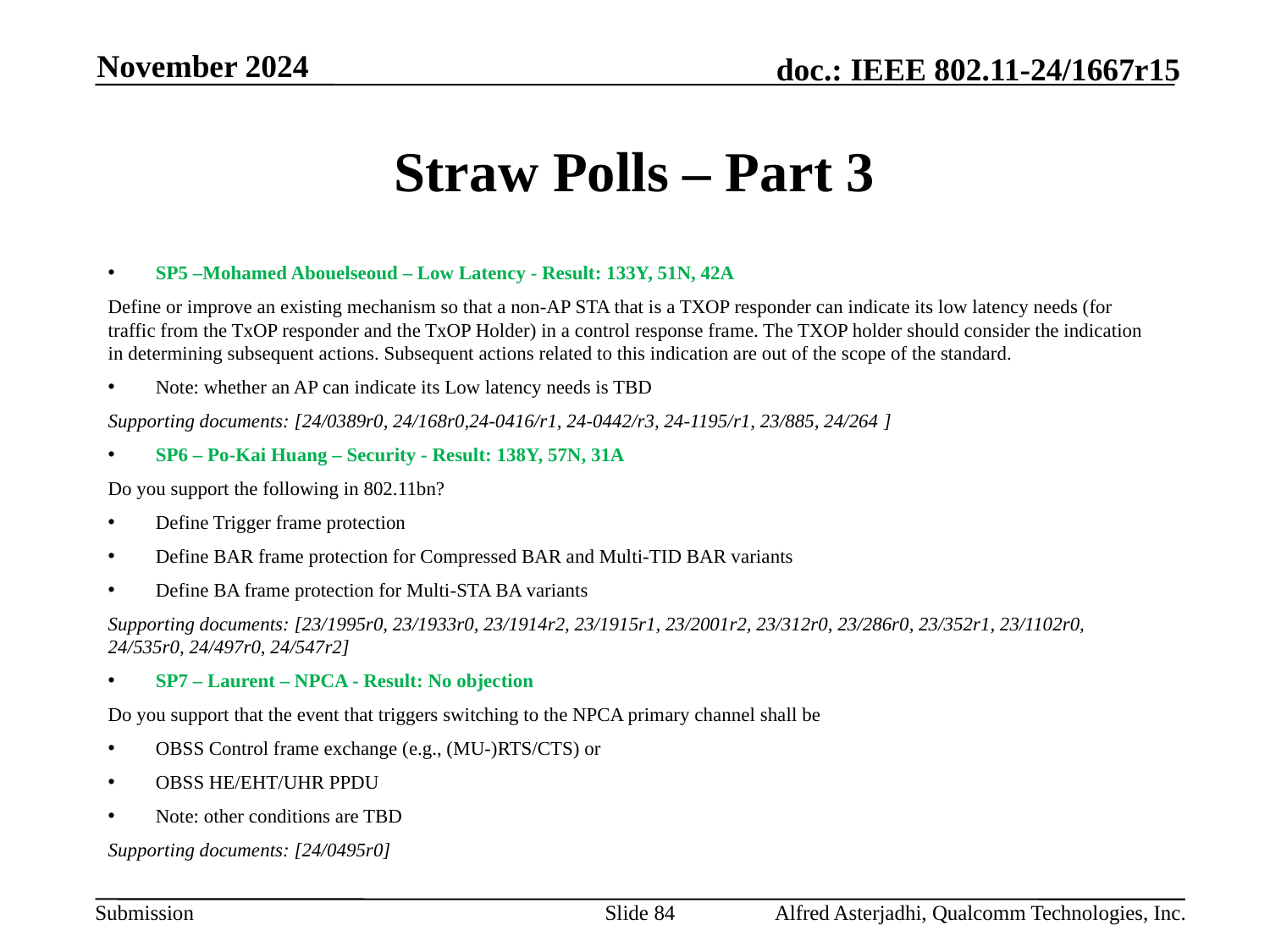

November 2024
# Straw Polls – Part 3
SP5 –Mohamed Abouelseoud – Low Latency - Result: 133Y, 51N, 42A
Define or improve an existing mechanism so that a non-AP STA that is a TXOP responder can indicate its low latency needs (for traffic from the TxOP responder and the TxOP Holder) in a control response frame. The TXOP holder should consider the indication in determining subsequent actions. Subsequent actions related to this indication are out of the scope of the standard.
Note: whether an AP can indicate its Low latency needs is TBD
Supporting documents: [24/0389r0, 24/168r0,24-0416/r1, 24-0442/r3, 24-1195/r1, 23/885, 24/264 ]
SP6 – Po-Kai Huang – Security - Result: 138Y, 57N, 31A
Do you support the following in 802.11bn?
Define Trigger frame protection
Define BAR frame protection for Compressed BAR and Multi-TID BAR variants
Define BA frame protection for Multi-STA BA variants
Supporting documents: [23/1995r0, 23/1933r0, 23/1914r2, 23/1915r1, 23/2001r2, 23/312r0, 23/286r0, 23/352r1, 23/1102r0, 24/535r0, 24/497r0, 24/547r2]
SP7 – Laurent – NPCA - Result: No objection
Do you support that the event that triggers switching to the NPCA primary channel shall be
OBSS Control frame exchange (e.g., (MU-)RTS/CTS) or
OBSS HE/EHT/UHR PPDU
Note: other conditions are TBD
Supporting documents: [24/0495r0]
Slide 84
Alfred Asterjadhi, Qualcomm Technologies, Inc.